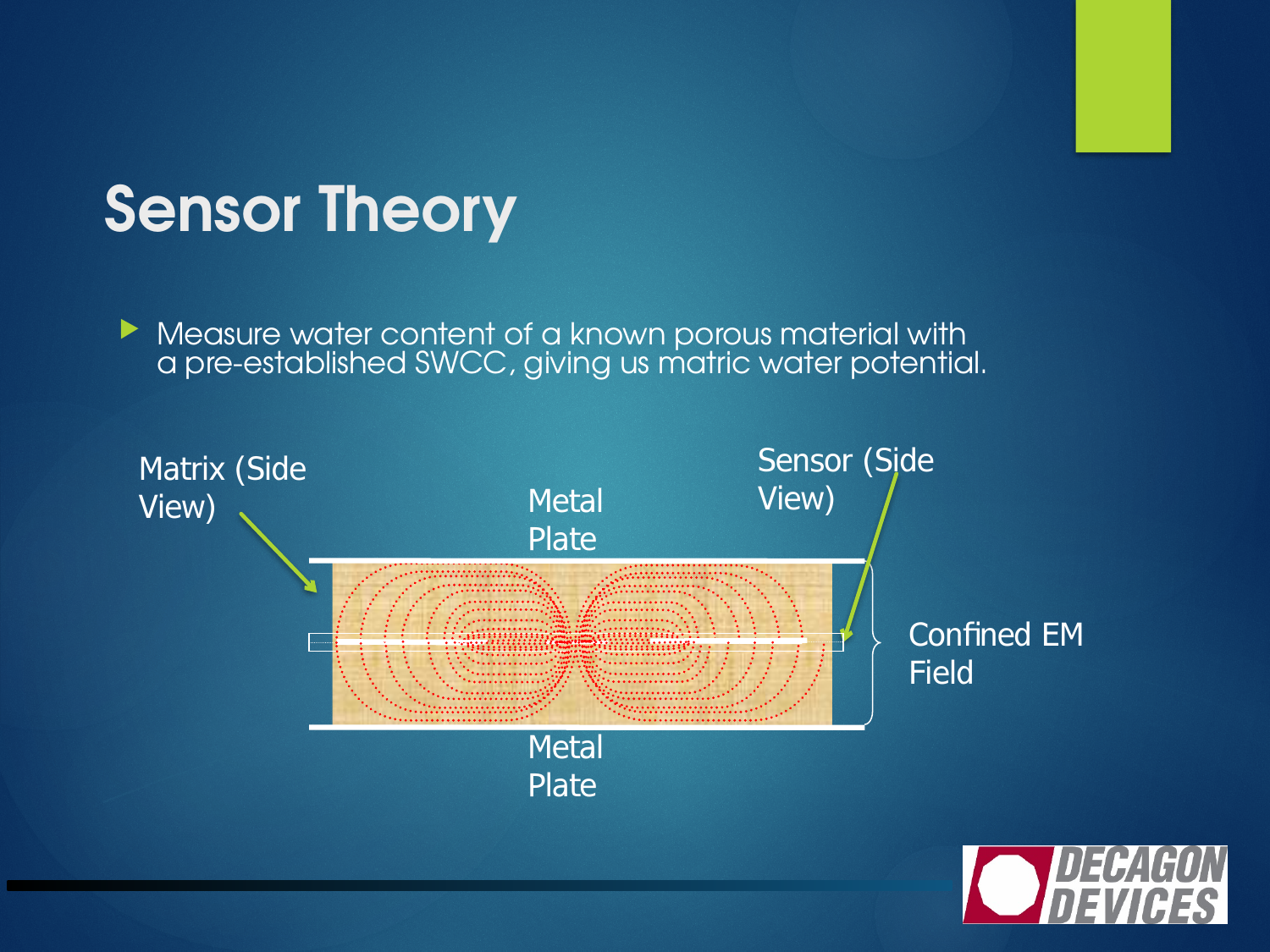

Sensor Theory
Measure water content of a known porous material with a pre-established SWCC, giving us matric water potential.
Sensor (Side View)
Matrix (Side View)
Metal Plate

Confined EM Field

Metal Plate